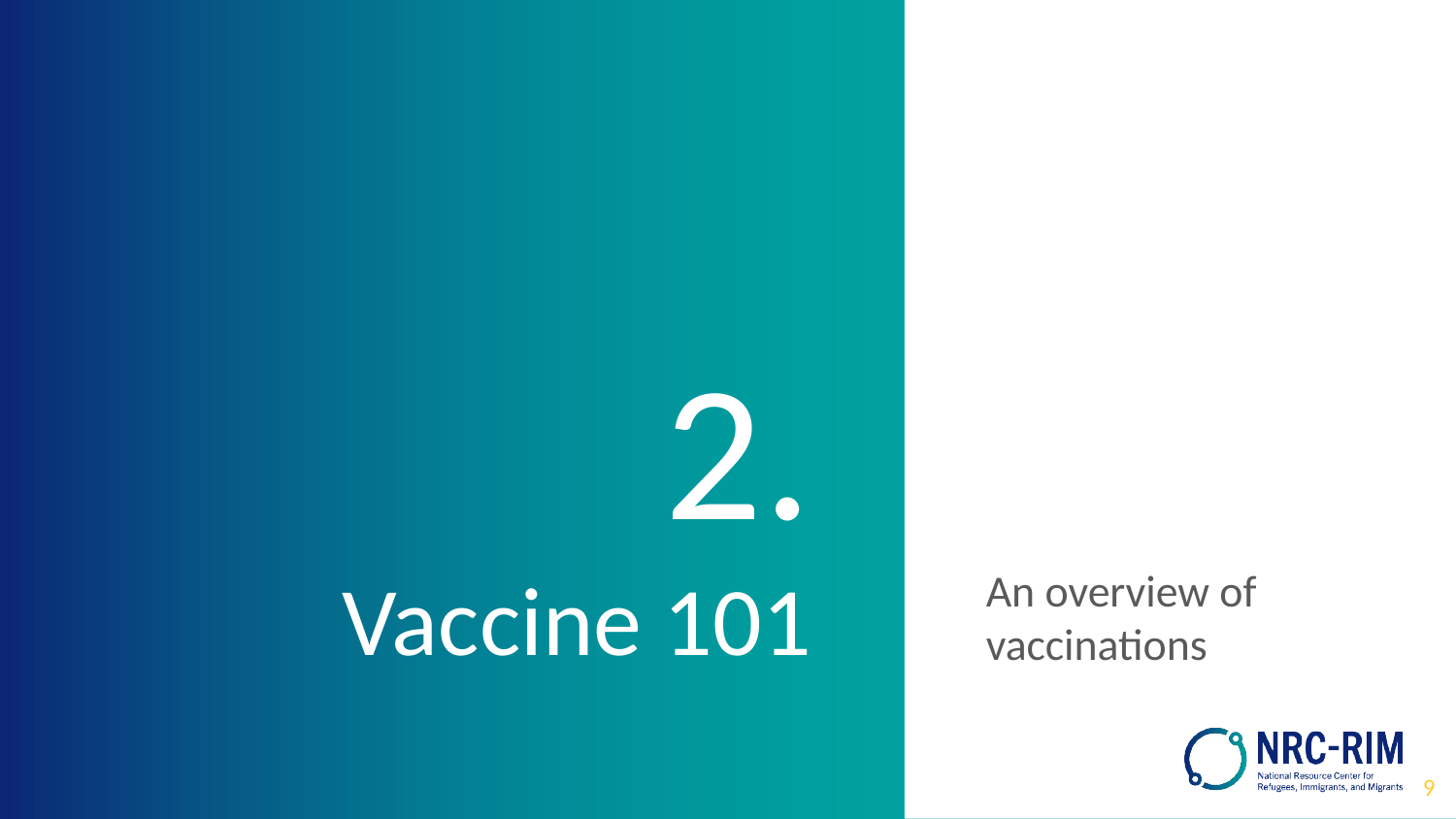

An overview of vaccinations
# 2.
Vaccine 101
9